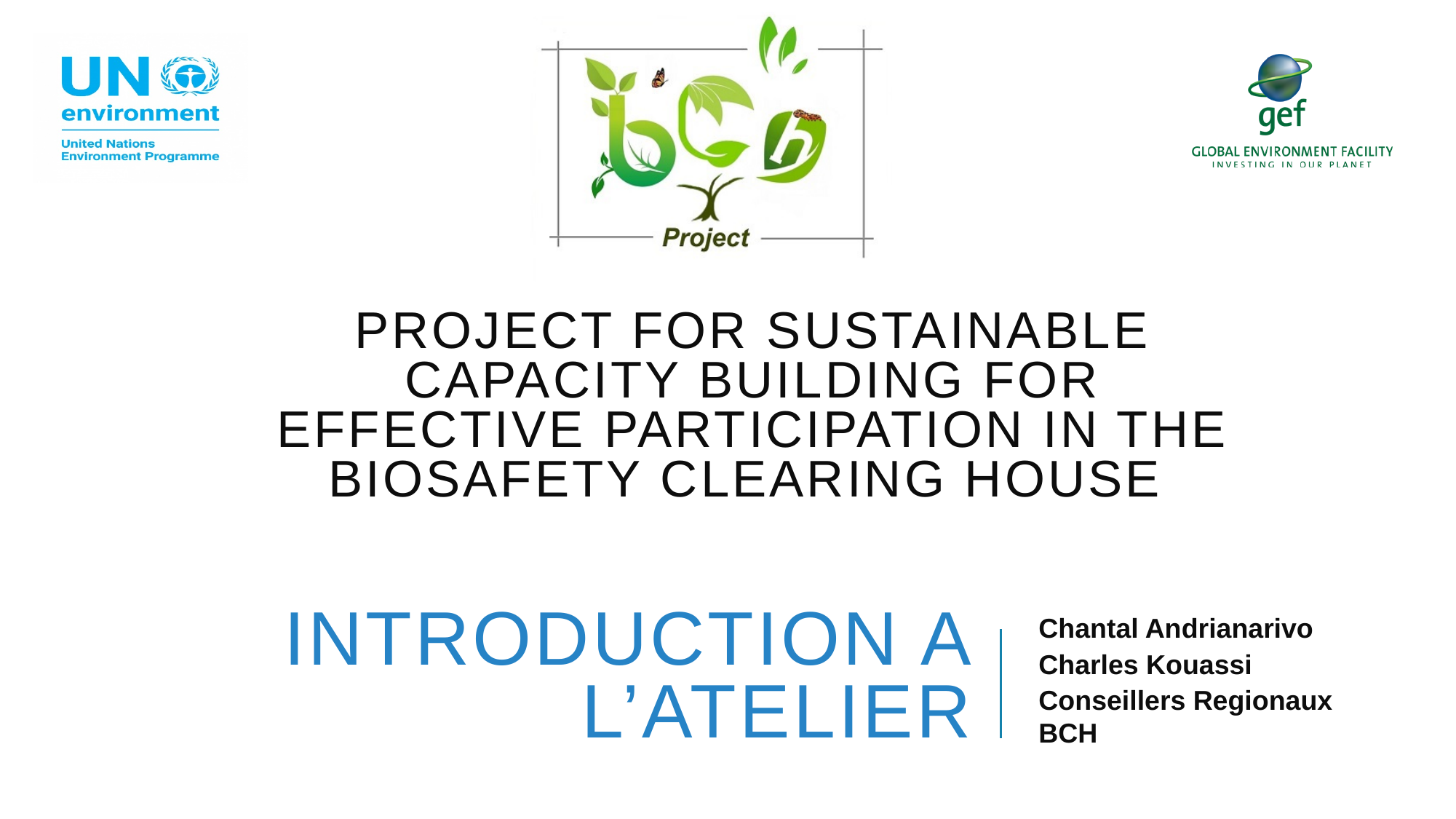

# Introduction A L’ATELIER
Chantal Andrianarivo
Charles Kouassi
Conseillers Regionaux BCH